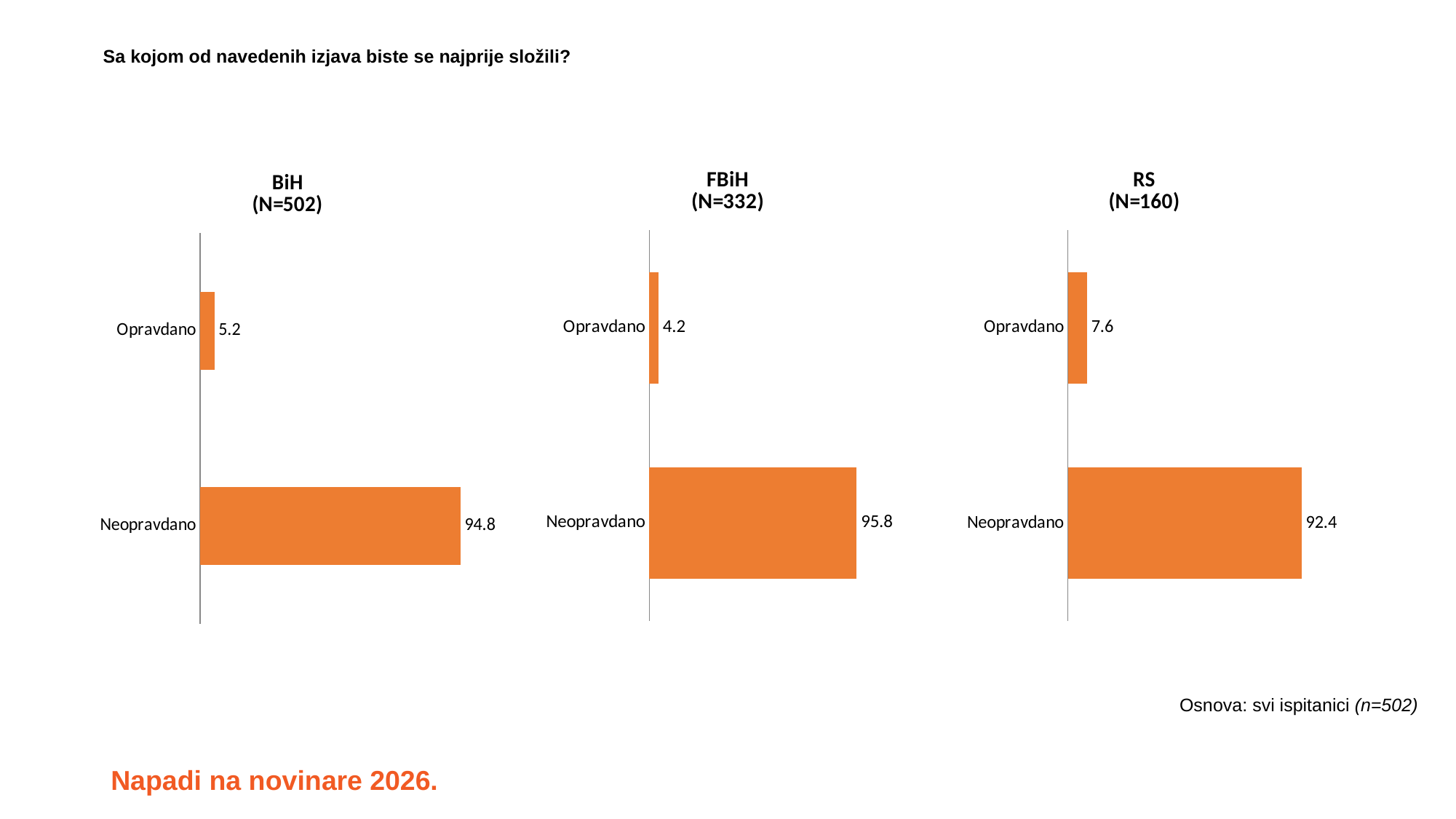

Sa kojom od navedenih izjava biste se najprije složili?

### Chart: FBiH
(N=332)

| Category | Series 1 |
|---|---|
| Neopravdano | 95.8 |
| Opravdano | 4.2 |

### Chart: RS
(N=160)

| Category | Column1 |
|---|---|
| Neopravdano | 92.4 |
| Opravdano | 7.6 |

### Chart: BiH
(N=502)

| Category | Series 1 |
|---|---|
| Neopravdano | 94.8 |
| Opravdano | 5.2 |
Osnova: svi ispitanici (n=502)

Napadi na novinare 2026.